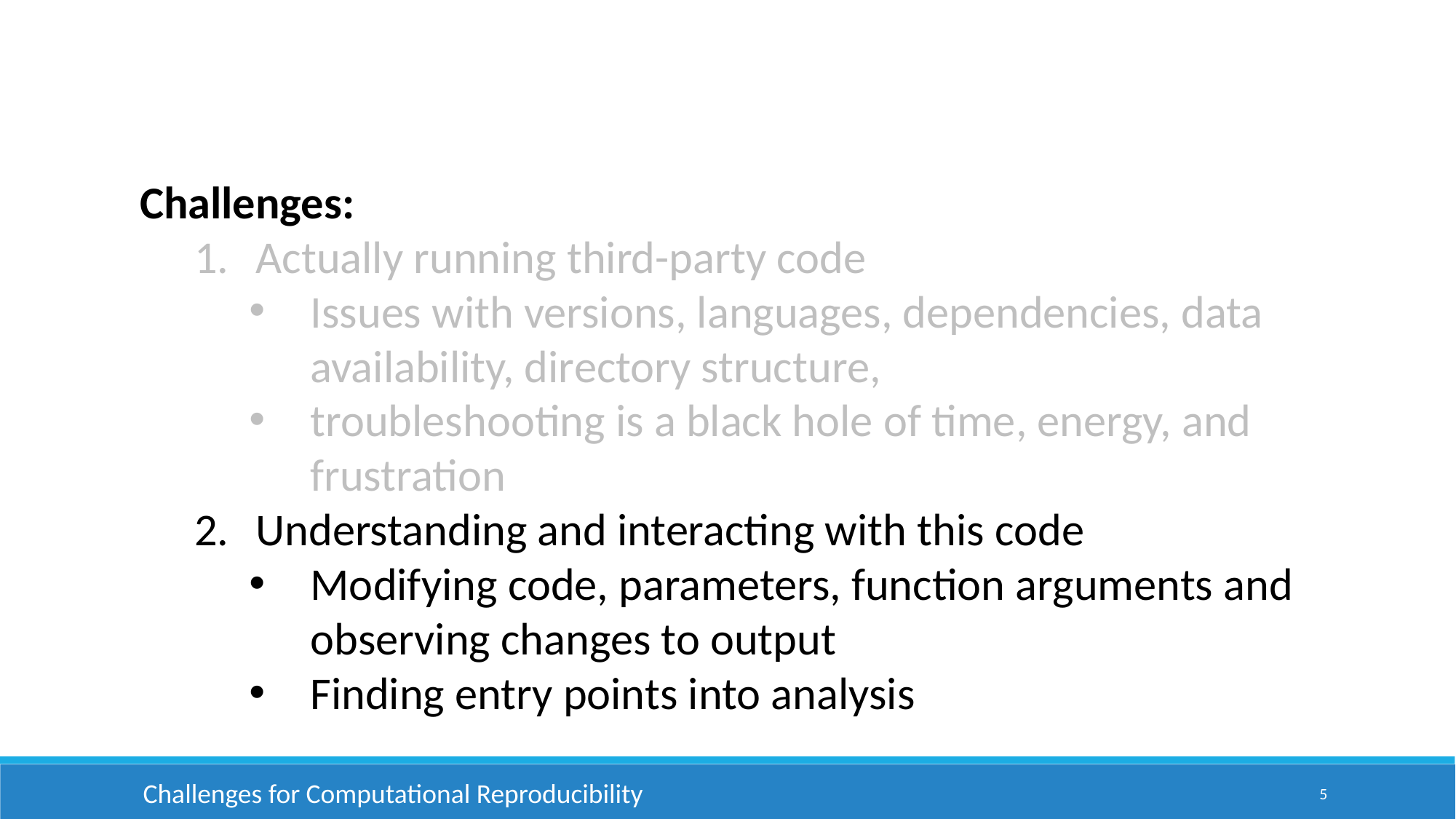

Challenges:
Actually running third-party code
Issues with versions, languages, dependencies, data availability, directory structure,
troubleshooting is a black hole of time, energy, and frustration
Understanding and interacting with this code
Modifying code, parameters, function arguments and observing changes to output
Finding entry points into analysis

Challenges for Computational Reproducibility
5